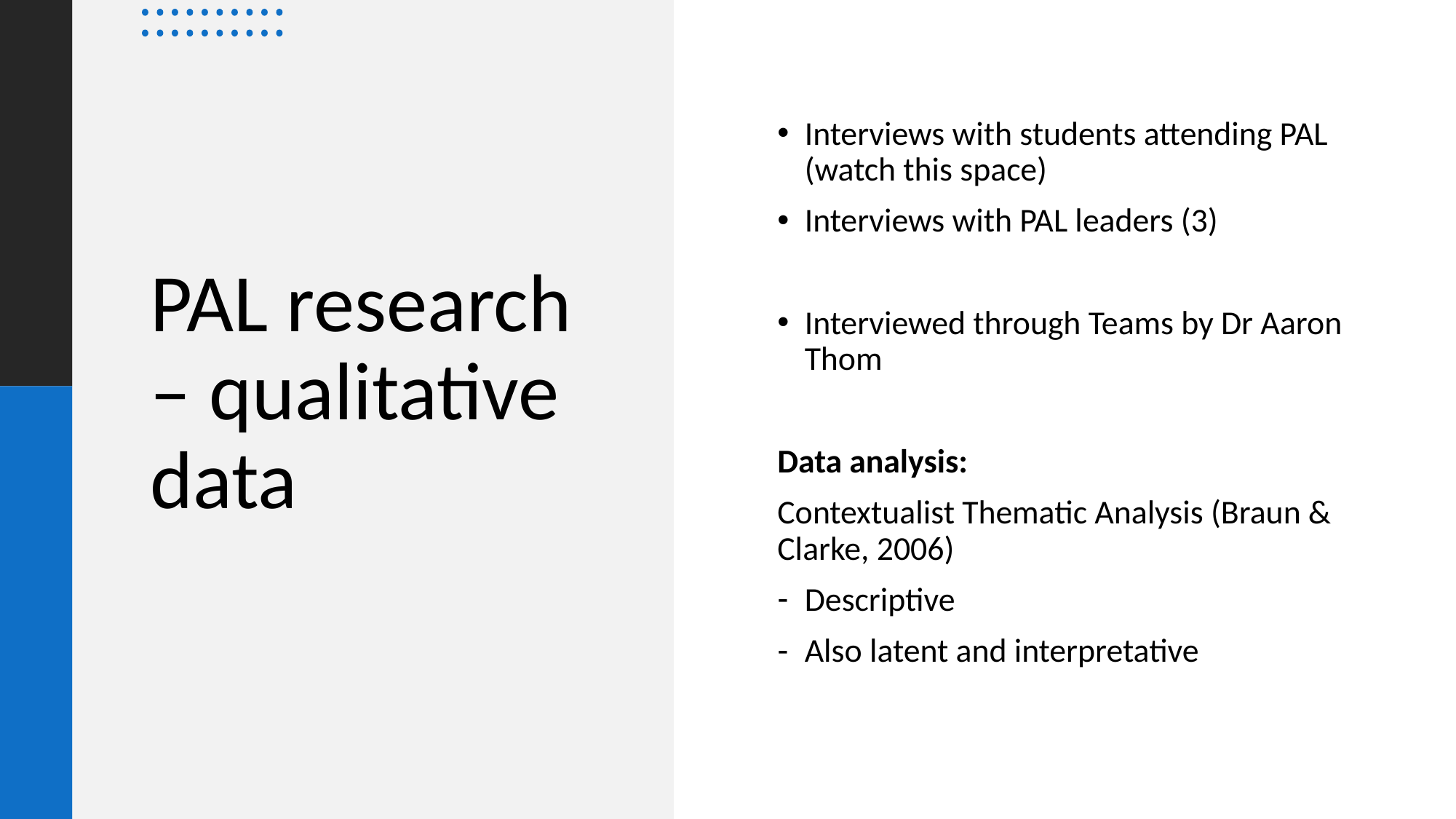

Interviews with students attending PAL (watch this space)
Interviews with PAL leaders (3)

Interviewed through Teams by Dr Aaron Thom

Data analysis:
Contextualist Thematic Analysis (Braun & Clarke, 2006)
Descriptive
Also latent and interpretative
# PAL research – qualitative data